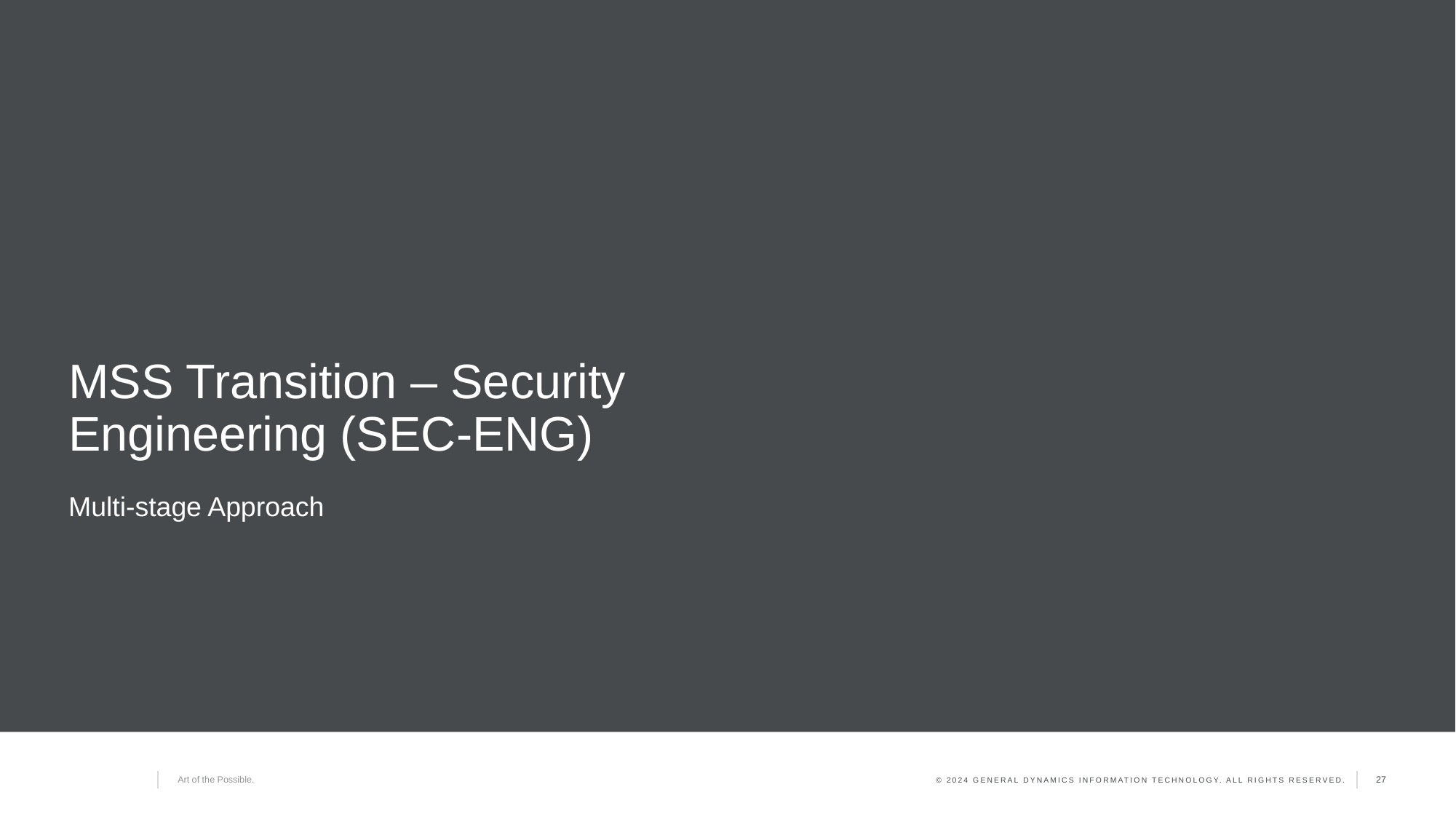

# MSS Transition – Security Engineering (SEC-ENG)
Multi-stage Approach
27
Art of the Possible.